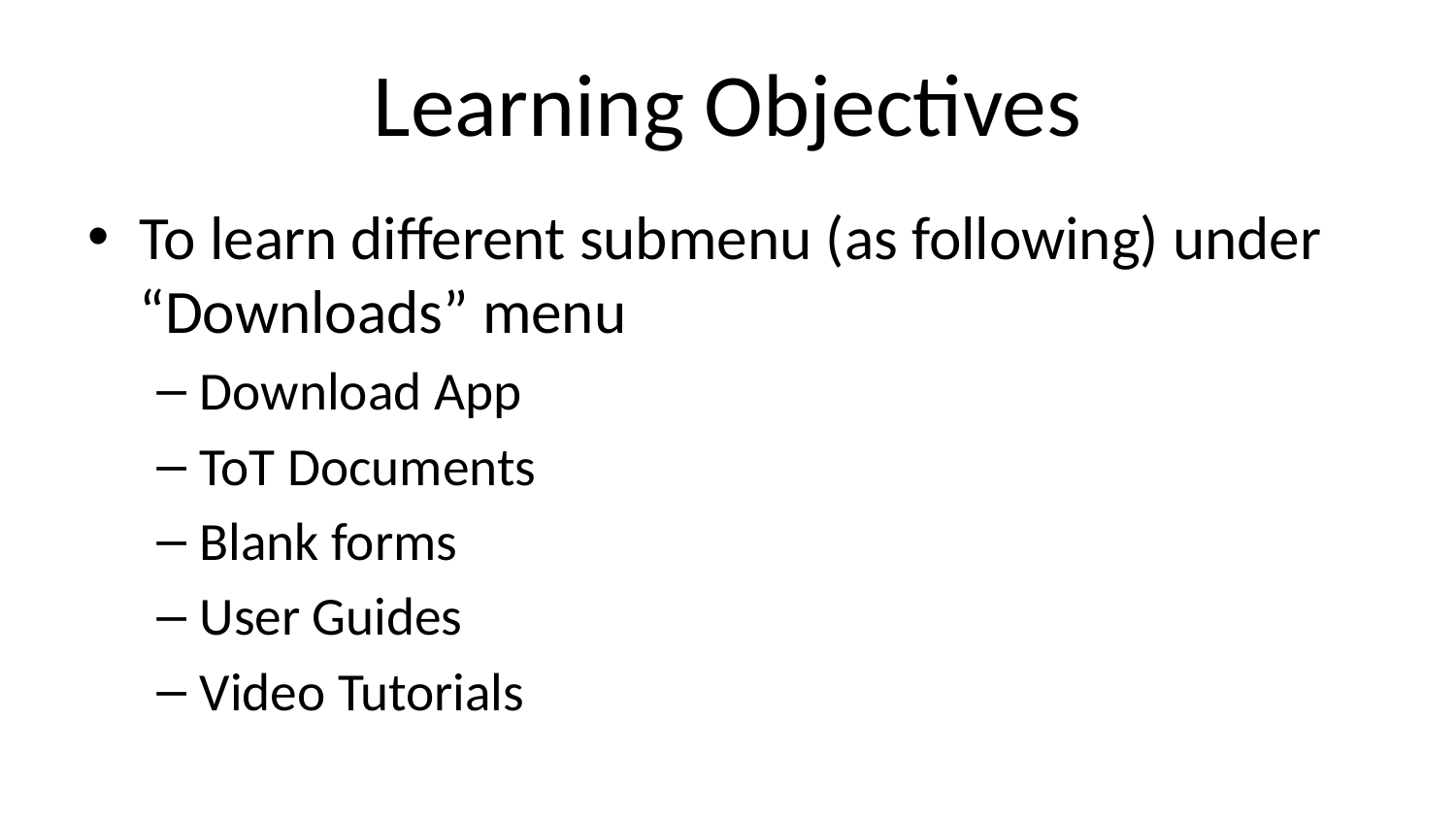

# Learning Objectives
To learn different submenu (as following) under “Downloads” menu
Download App
ToT Documents
Blank forms
User Guides
Video Tutorials